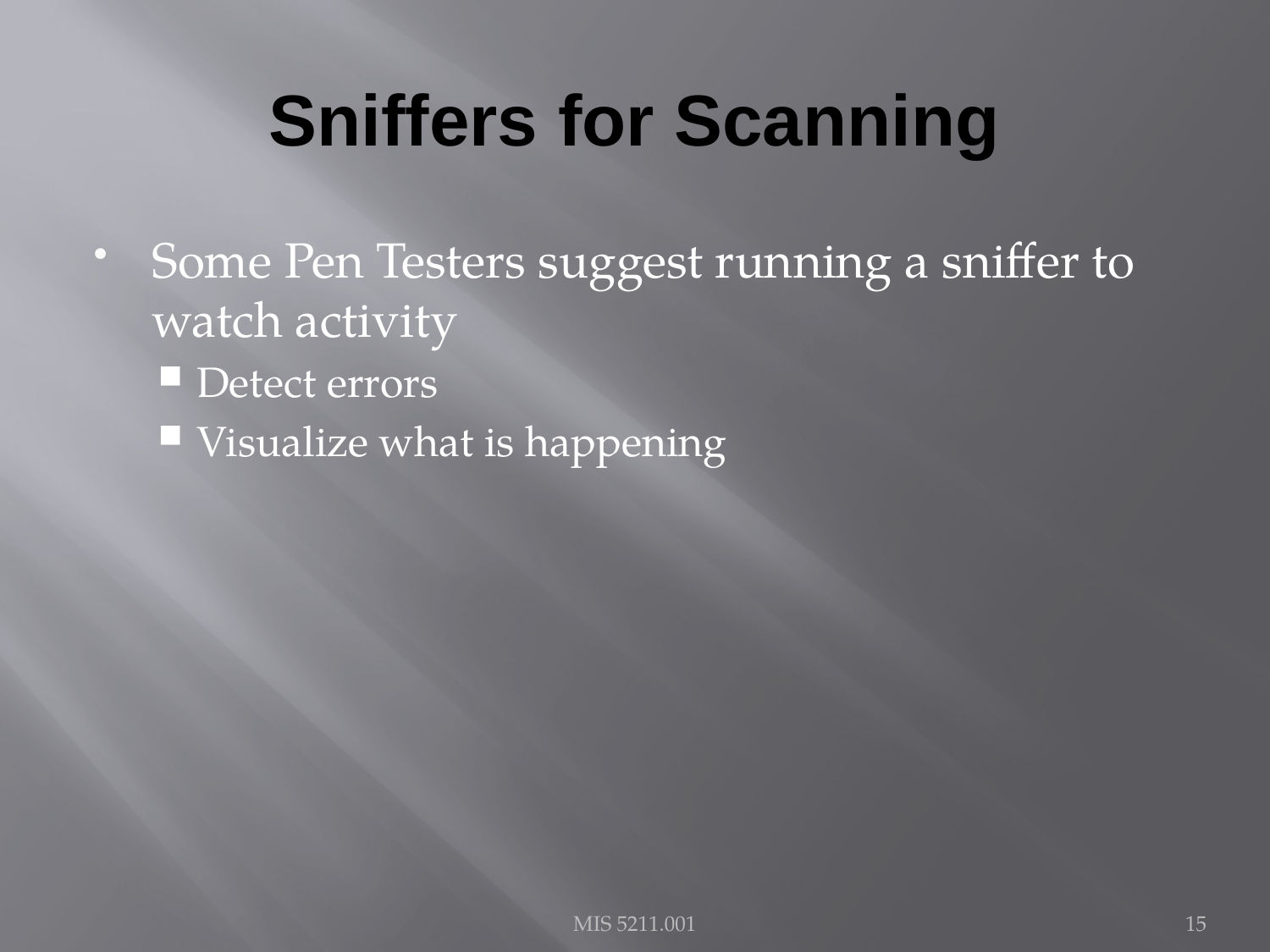

# Sniffers for Scanning
Some Pen Testers suggest running a sniffer to watch activity
Detect errors
Visualize what is happening
MIS 5211.001
15